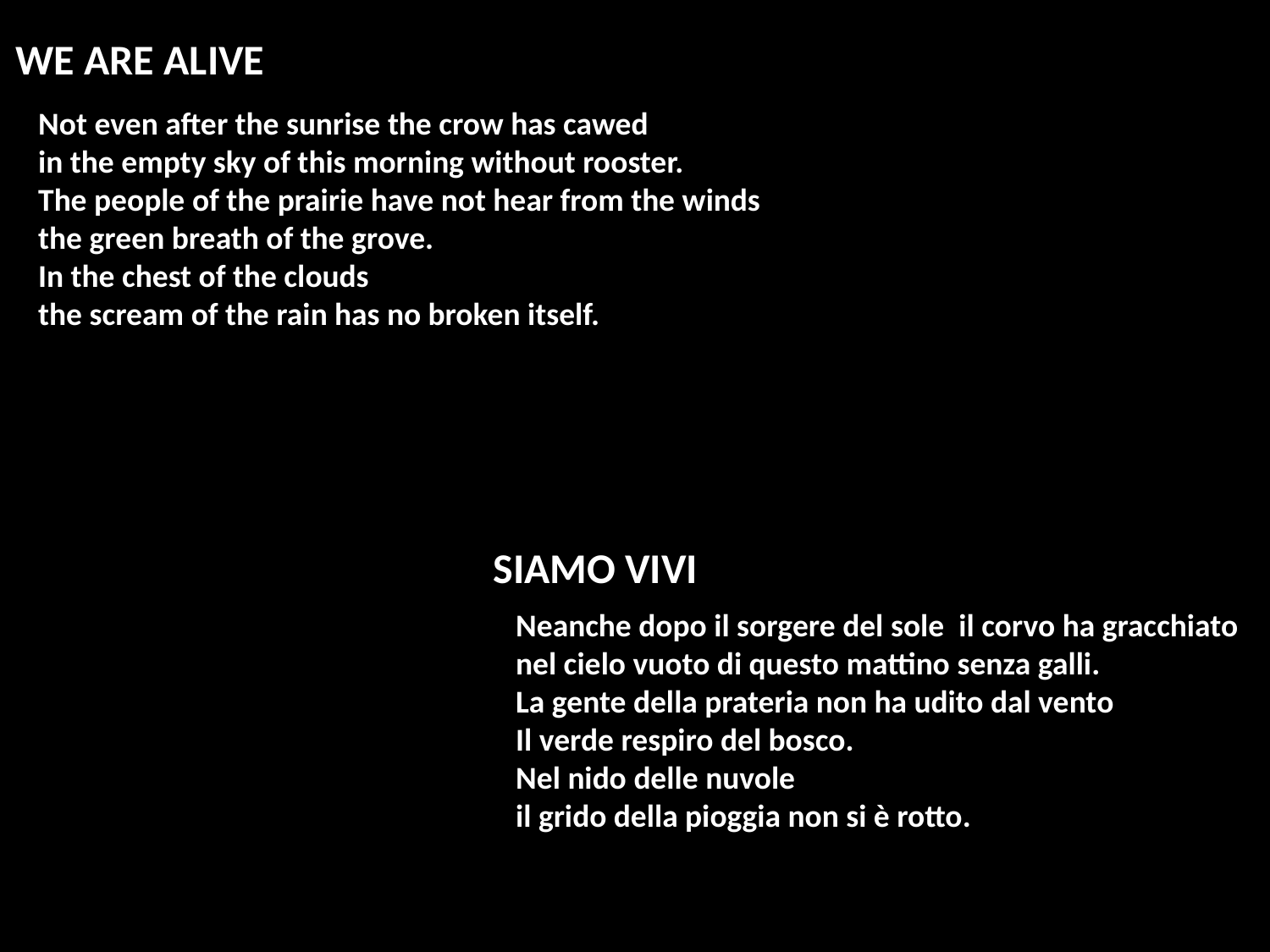

WE ARE ALIVE
Not even after the sunrise the crow has cawed
in the empty sky of this morning without rooster.
The people of the prairie have not hear from the winds
the green breath of the grove.
In the chest of the clouds
the scream of the rain has no broken itself.

SIAMO VIVI
Neanche dopo il sorgere del sole  il corvo ha gracchiato
nel cielo vuoto di questo mattino senza galli.
La gente della prateria non ha udito dal vento
Il verde respiro del bosco.
Nel nido delle nuvole
il grido della pioggia non si è rotto.